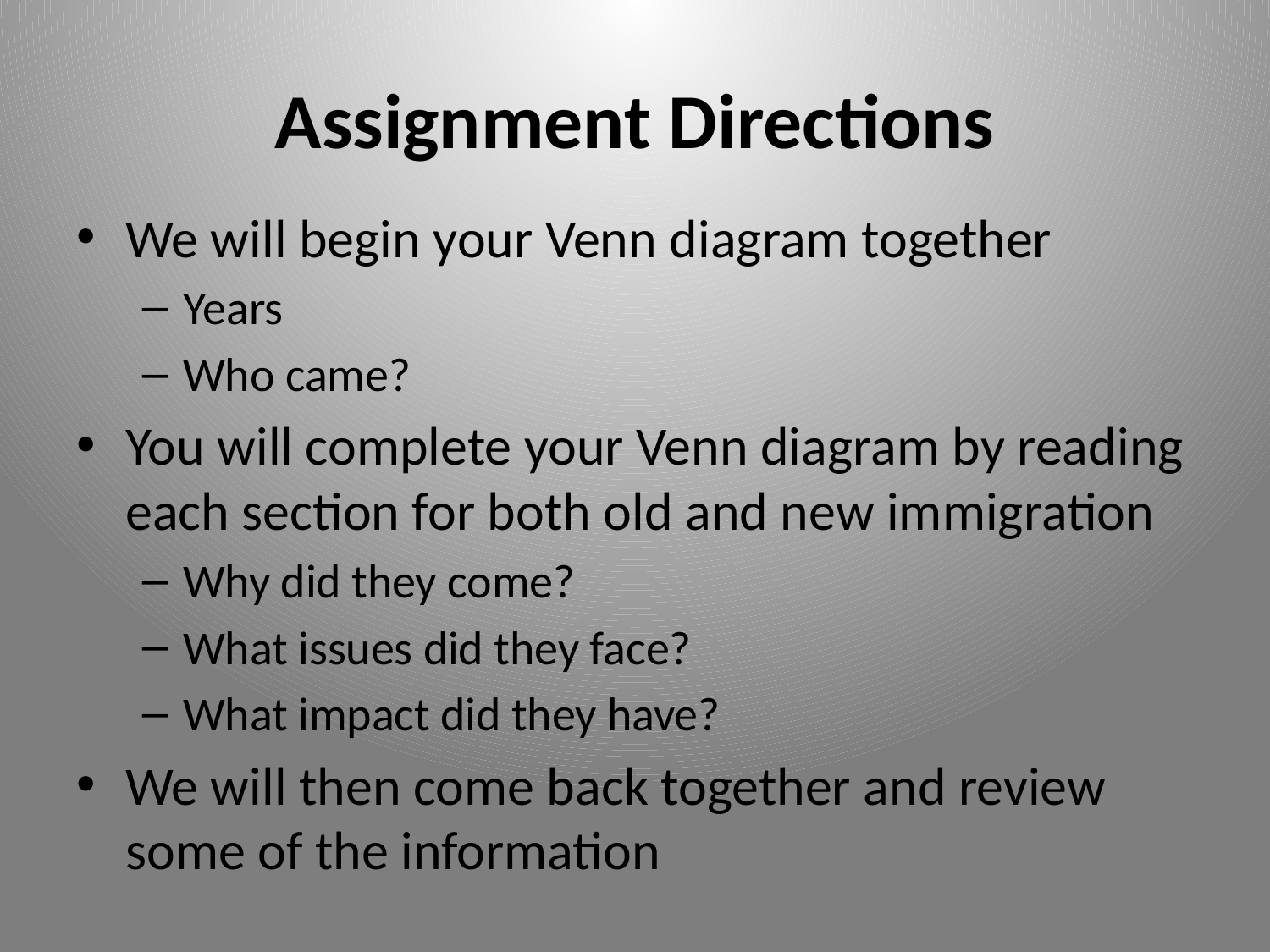

# Assignment Directions
We will begin your Venn diagram together
Years
Who came?
You will complete your Venn diagram by reading each section for both old and new immigration
Why did they come?
What issues did they face?
What impact did they have?
We will then come back together and review some of the information